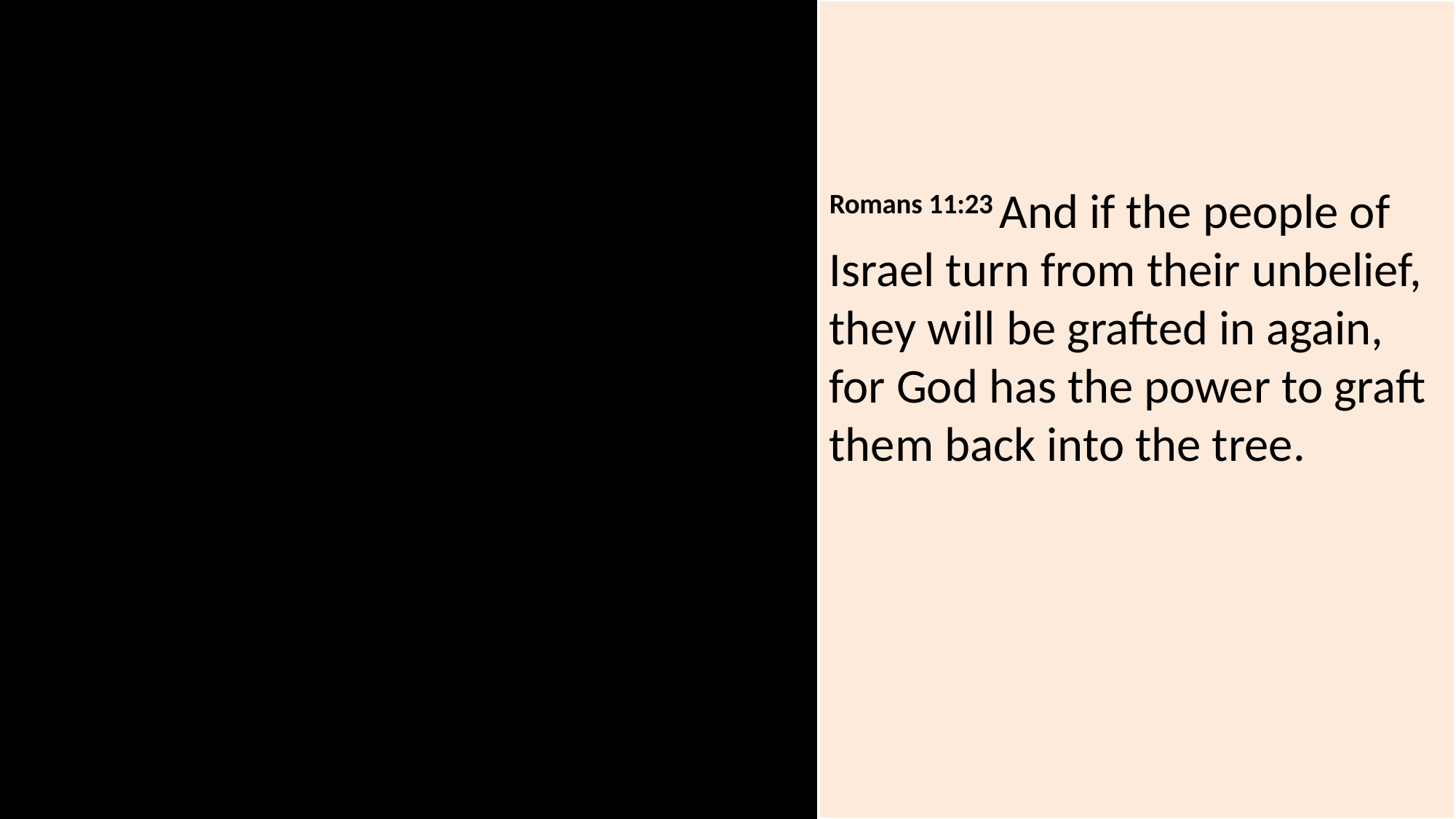

Romans 11:23 And if the people of Israel turn from their unbelief, they will be grafted in again, for God has the power to graft them back into the tree.